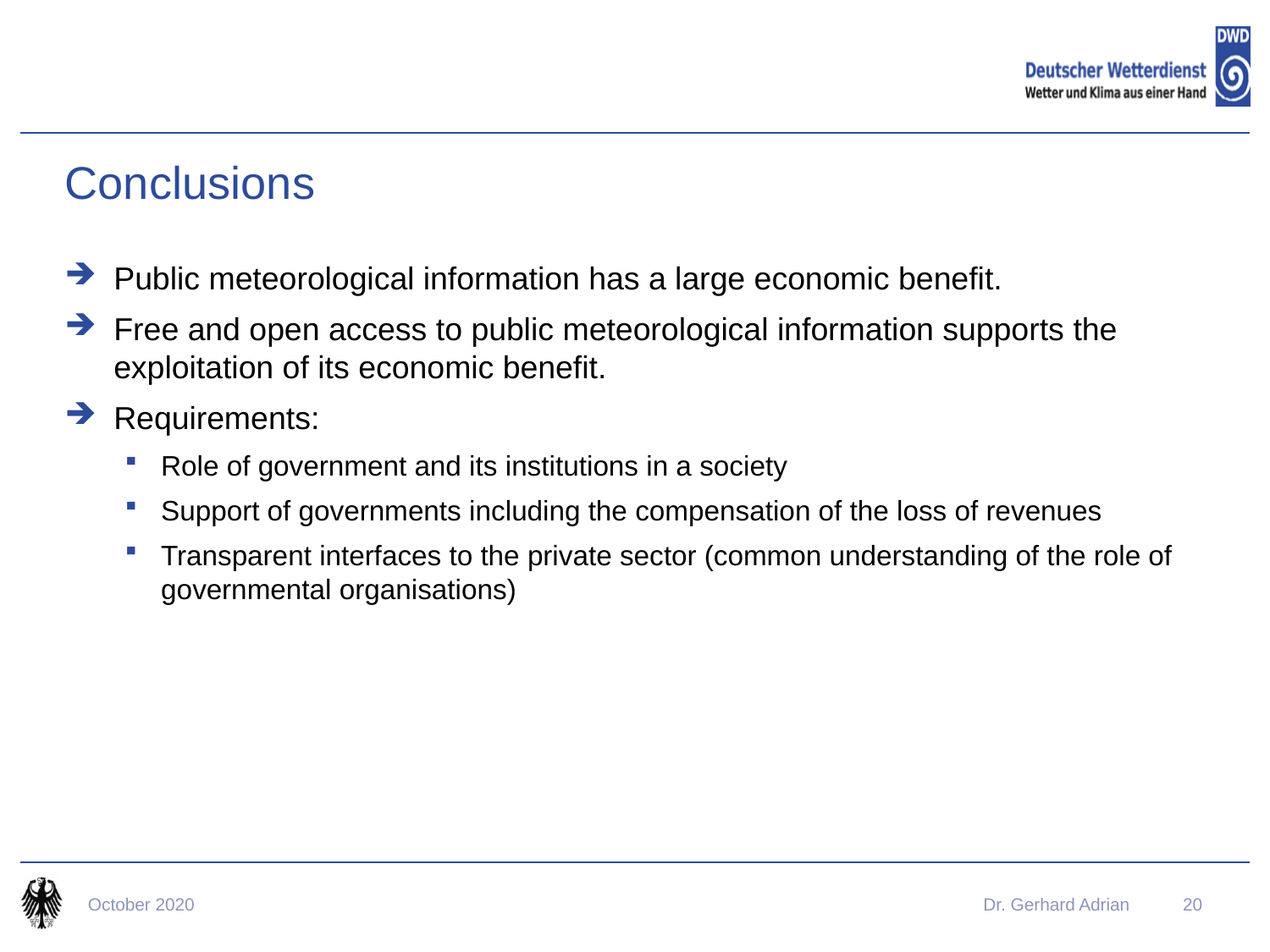

# Conclusions
Public meteorological information has a large economic benefit.
Free and open access to public meteorological information supports the exploitation of its economic benefit.
Requirements:
Role of government and its institutions in a society
Support of governments including the compensation of the loss of revenues
Transparent interfaces to the private sector (common understanding of the role of governmental organisations)

October 2020
Dr. Gerhard Adrian
20